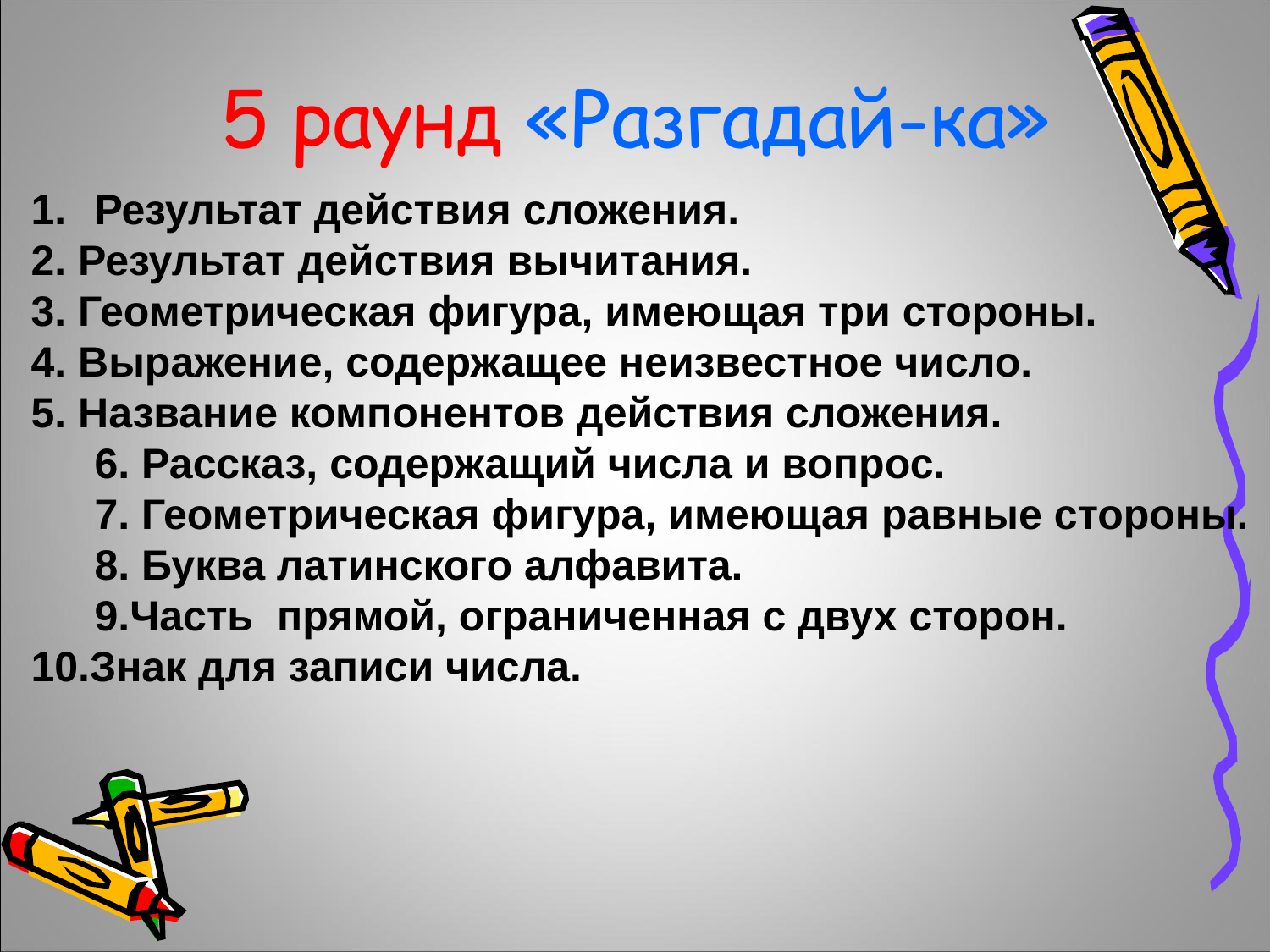

# 5 раунд «Разгадай-ка»
Результат действия сложения.
2. Результат действия вычитания.
3. Геометрическая фигура, имеющая три стороны.
4. Выражение, содержащее неизвестное число.
5. Название компонентов действия сложения. 
6. Рассказ, содержащий числа и вопрос. 
7. Геометрическая фигура, имеющая равные стороны. 
8. Буква латинского алфавита. 
9.Часть  прямой, ограниченная с двух сторон.
10.Знак для записи числа.